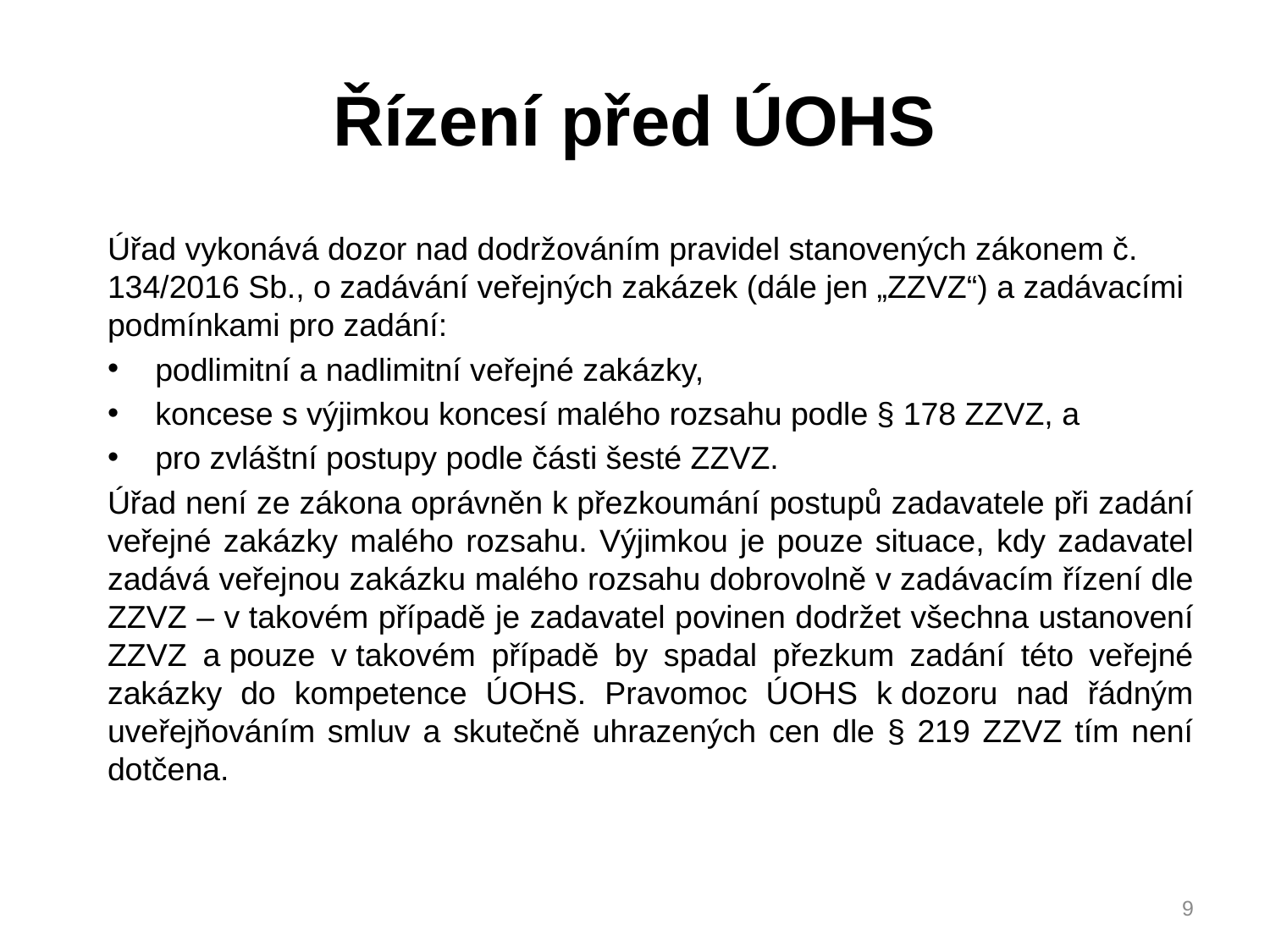

# Řízení před ÚOHS
Úřad vykonává dozor nad dodržováním pravidel stanovených zákonem č. 134/2016 Sb., o zadávání veřejných zakázek (dále jen „ZZVZ“) a zadávacími podmínkami pro zadání:
podlimitní a nadlimitní veřejné zakázky,
koncese s výjimkou koncesí malého rozsahu podle § 178 ZZVZ, a
pro zvláštní postupy podle části šesté ZZVZ.
Úřad není ze zákona oprávněn k přezkoumání postupů zadavatele při zadání veřejné zakázky malého rozsahu. Výjimkou je pouze situace, kdy zadavatel zadává veřejnou zakázku malého rozsahu dobrovolně v zadávacím řízení dle ZZVZ – v takovém případě je zadavatel povinen dodržet všechna ustanovení ZZVZ a pouze v takovém případě by spadal přezkum zadání této veřejné zakázky do kompetence ÚOHS. Pravomoc ÚOHS k dozoru nad řádným uveřejňováním smluv a skutečně uhrazených cen dle § 219 ZZVZ tím není dotčena.

9